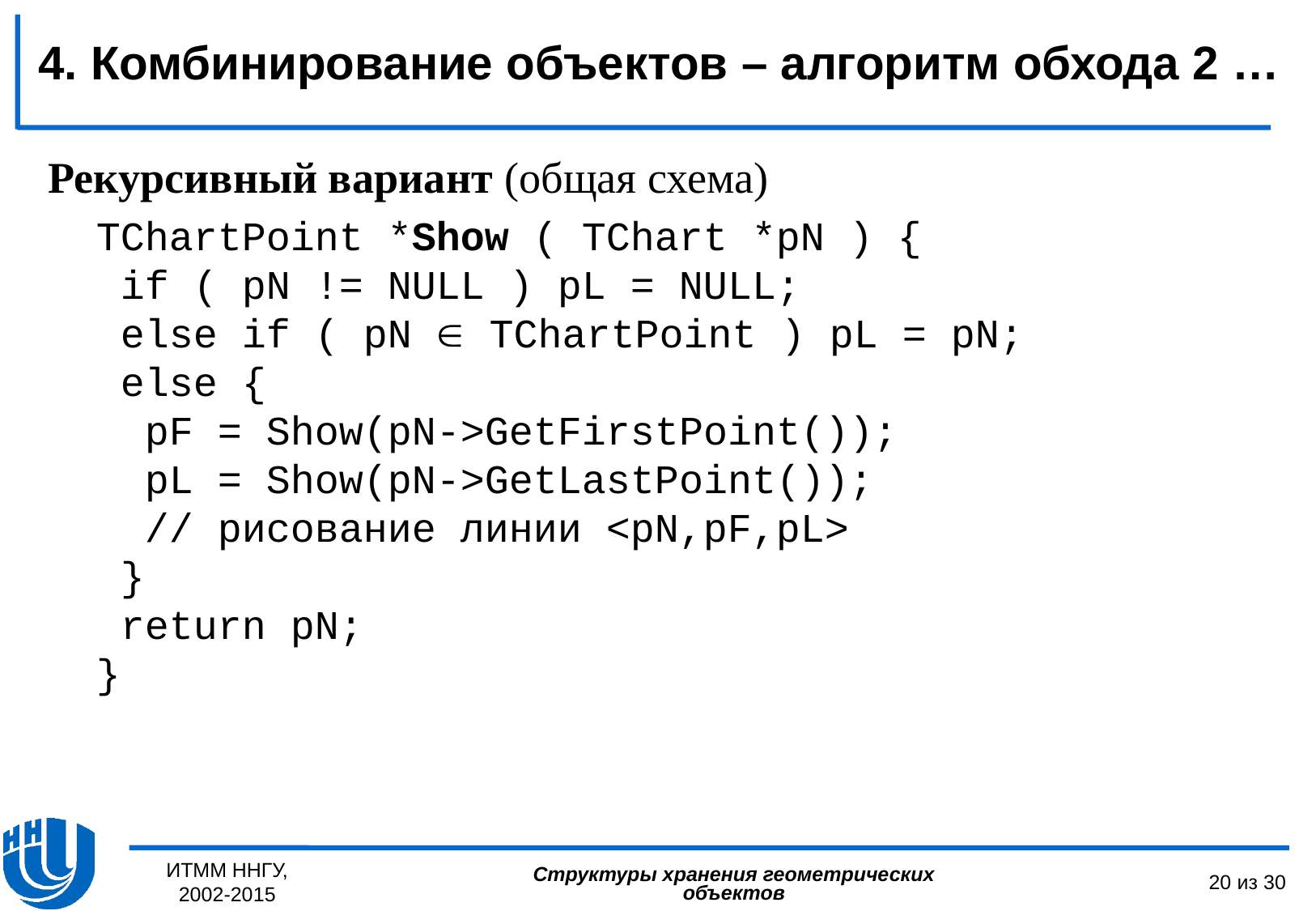

4. Комбинирование объектов – алгоритм обхода 2 …
Рекурсивный вариант (общая схема)
TChartPoint *Show ( TChart *pN ) {
 if ( pN != NULL ) pL = NULL;
 else if ( pN ∈ TChartPoint ) pL = pN;
 else {
  pF = Show(pN->GetFirstPoint());
  pL = Show(pN->GetLastPoint());
  // рисование линии <pN,pF,pL>
 }
 return pN;
}
ИТММ ННГУ, 2002-2015
20 из 30
Структуры хранения геометрических объектов